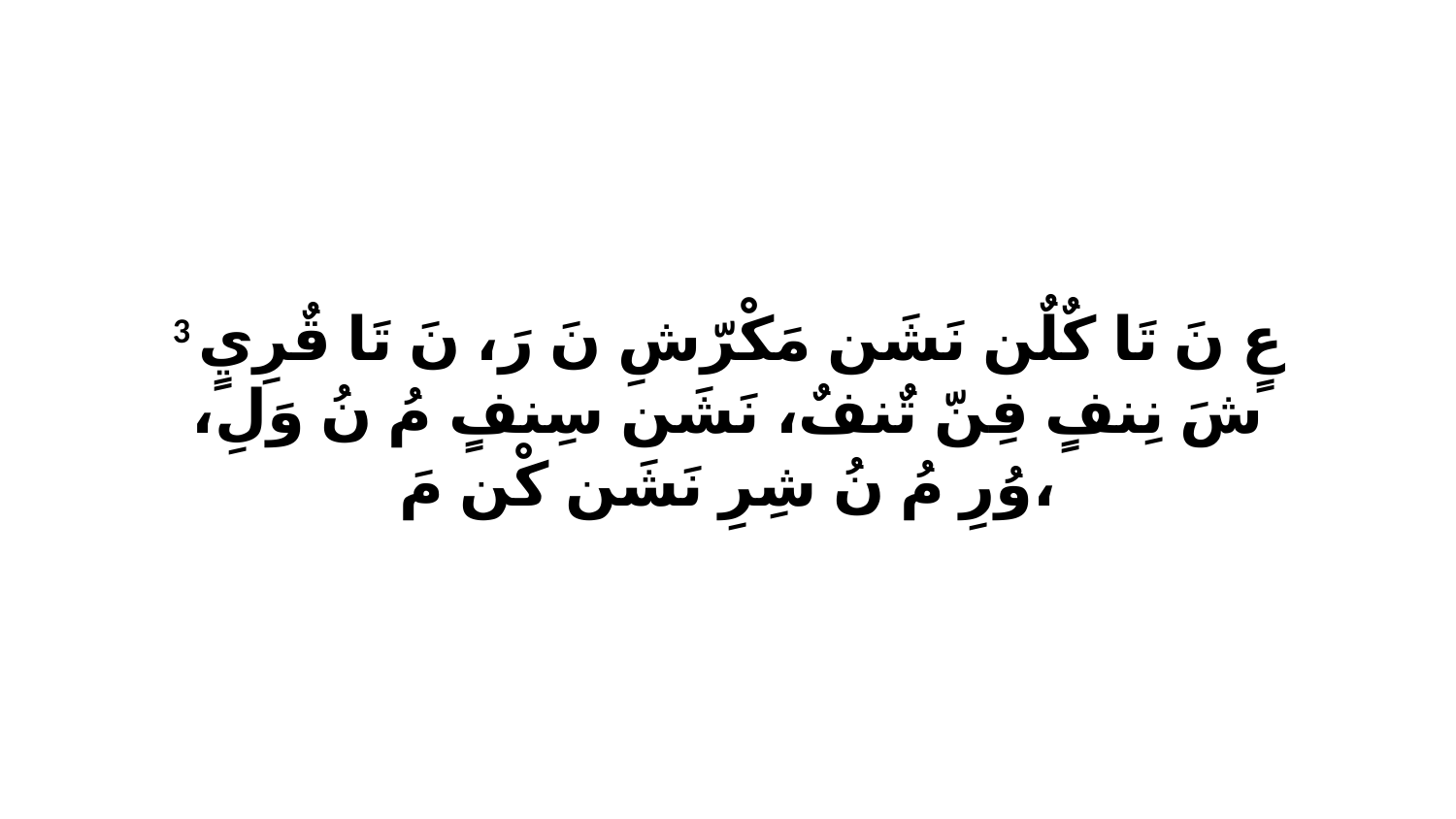

3 عٍ نَ تَا كٌلٌن نَشَن مَكْرّشِ نَ رَ، نَ تَا قٌرِيٍ شَ نِنفٍ فِنّ تٌنفٌ، نَشَن سِنفٍ مُ نُ وَلِ، وُرِ مُ نُ شِرِ نَشَن كْن مَ،